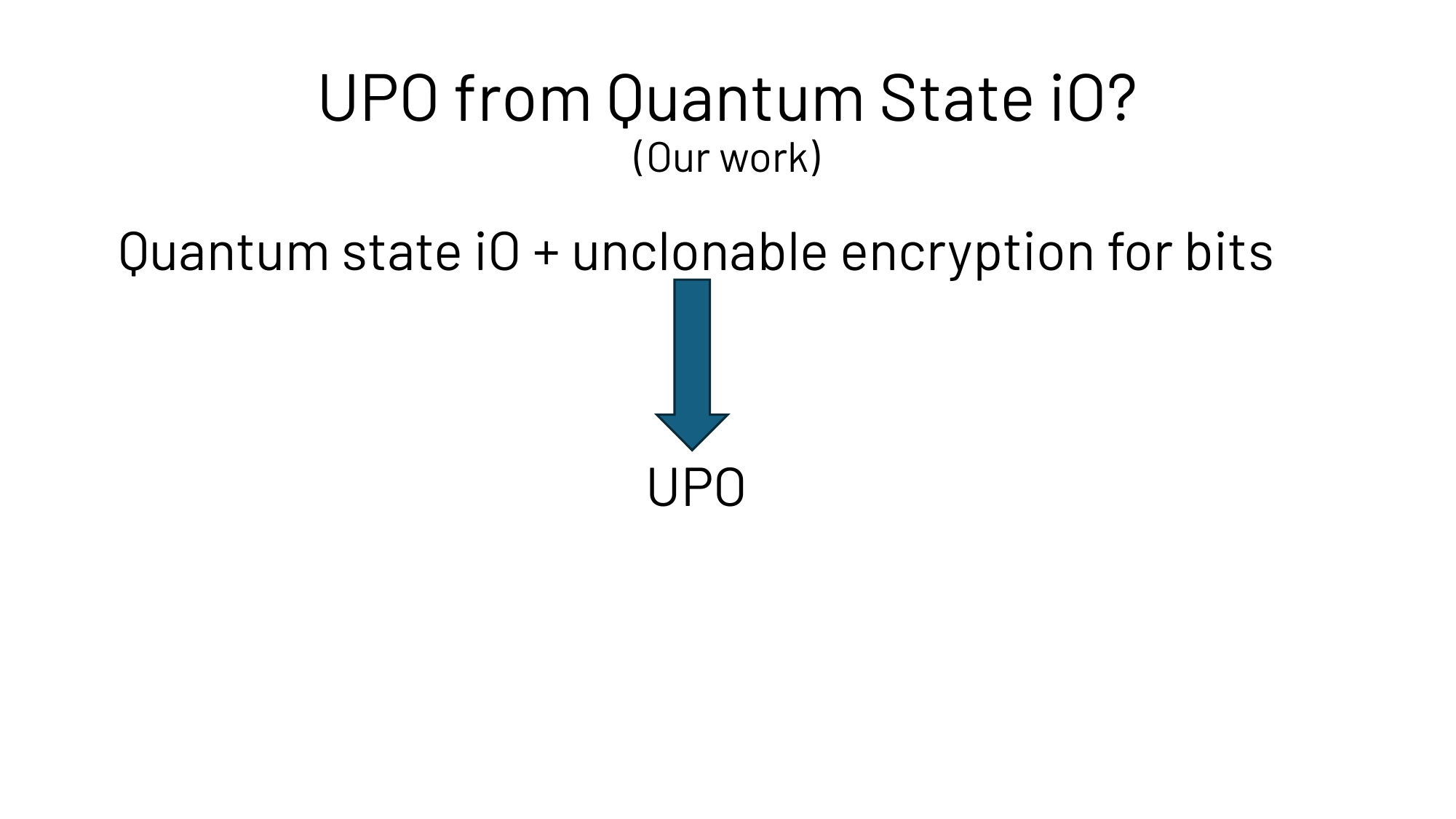

# UPO from Quantum State iO? (Our work)
Quantum state iO + unclonable encryption for bits

UPO